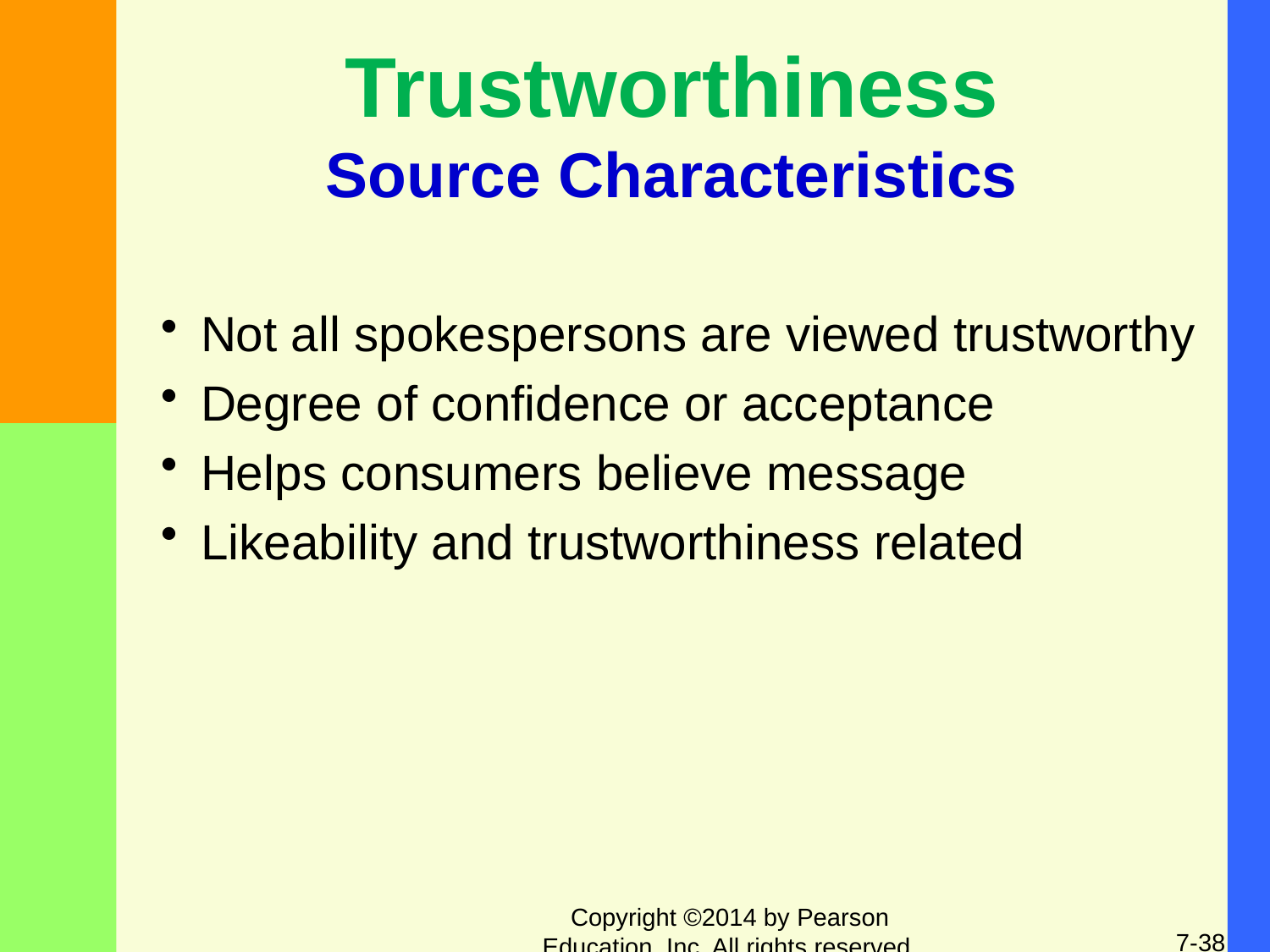

# Trustworthiness Source Characteristics

Not all spokespersons are viewed trustworthy
Degree of confidence or acceptance
Helps consumers believe message
Likeability and trustworthiness related

Copyright ©2014 by Pearson Education, Inc. All rights reserved.
7-38